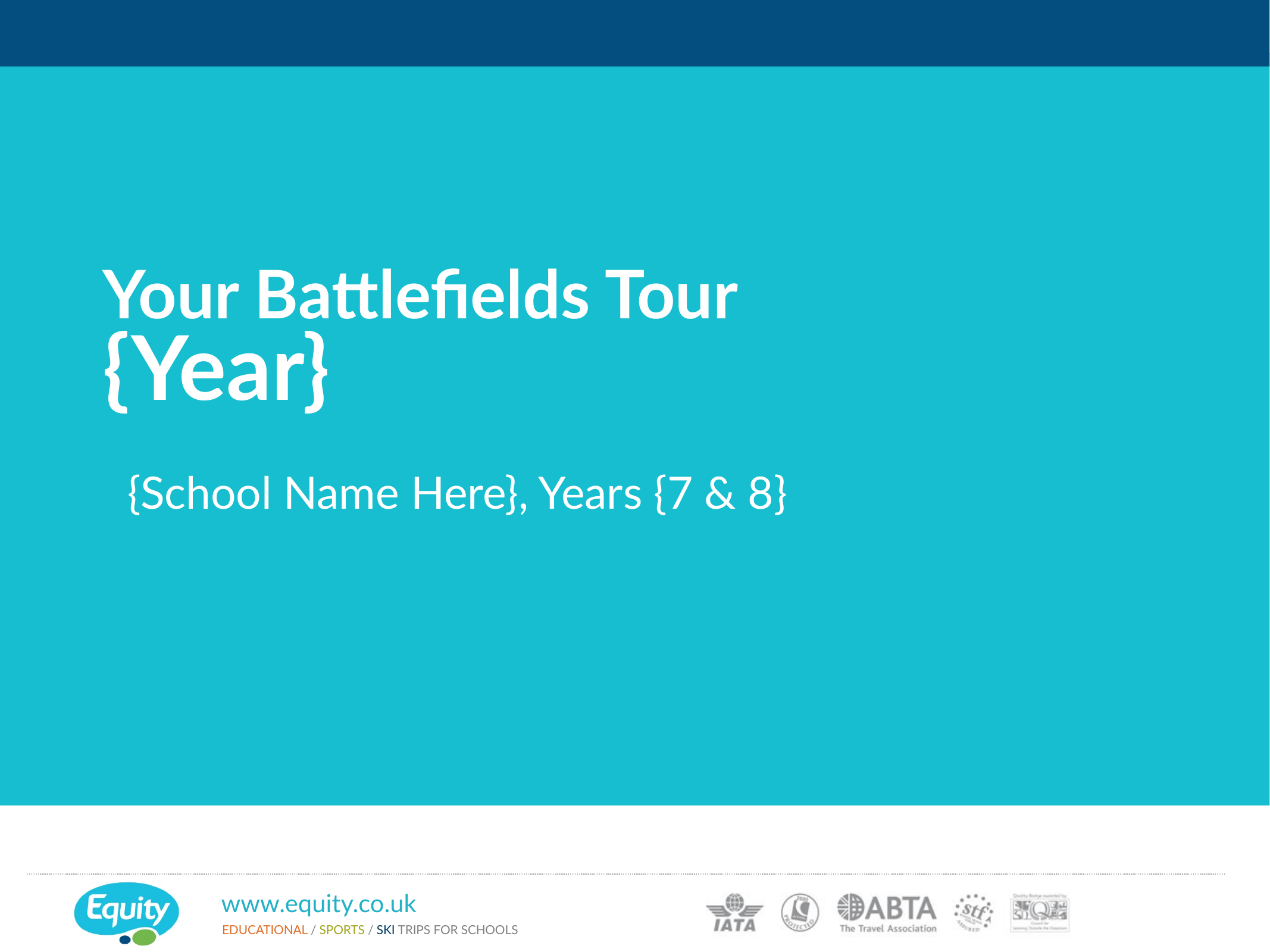

# Your Battlefields Tour {Year}
{School Name Here}, Years {7 & 8}